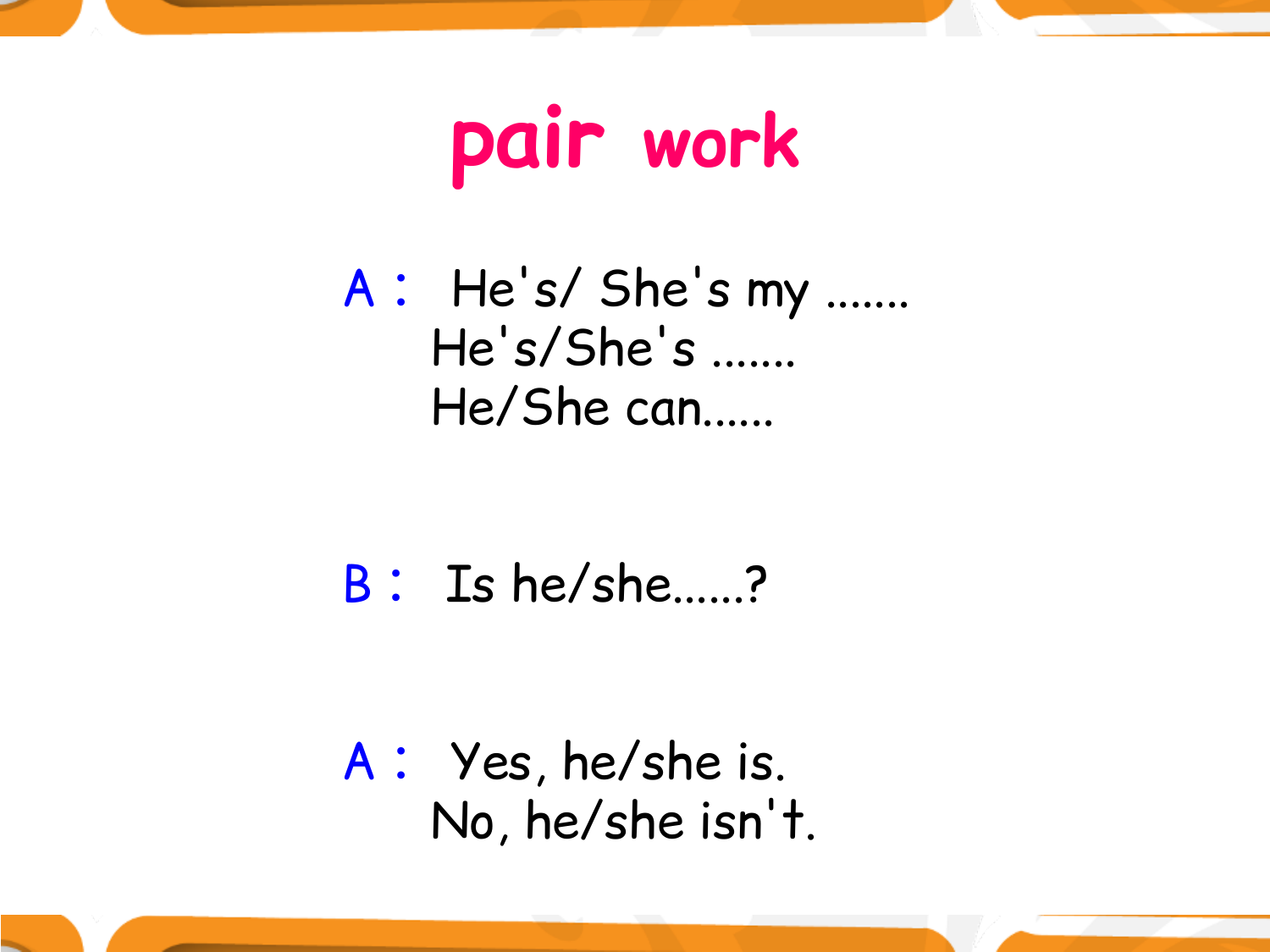

pair work
A：He's/ She's my .......
      He's/She's .......
      He/She can......

B：Is he/she......?

A：Yes, he/she is.
      No, he/she isn't.